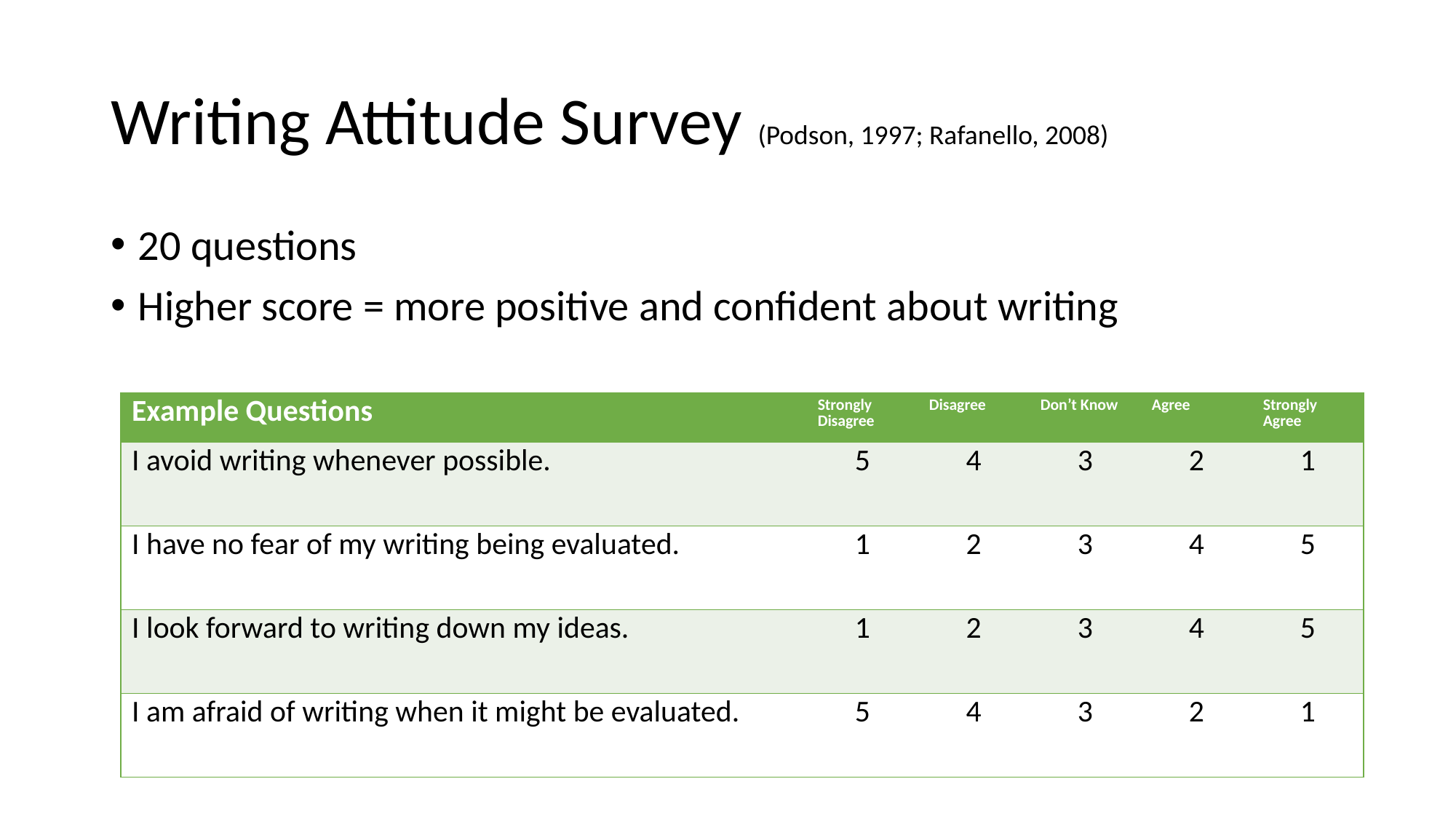

# Writing Attitude Survey (Podson, 1997; Rafanello, 2008)
20 questions
Higher score = more positive and confident about writing

| Example Questions | Strongly Disagree | Disagree | Don’t Know | Agree | Strongly Agree |
| --- | --- | --- | --- | --- | --- |
| I avoid writing whenever possible. | 5 | 4 | 3 | 2 | 1 |
| I have no fear of my writing being evaluated. | 1 | 2 | 3 | 4 | 5 |
| I look forward to writing down my ideas. | 1 | 2 | 3 | 4 | 5 |
| I am afraid of writing when it might be evaluated. | 5 | 4 | 3 | 2 | 1 |